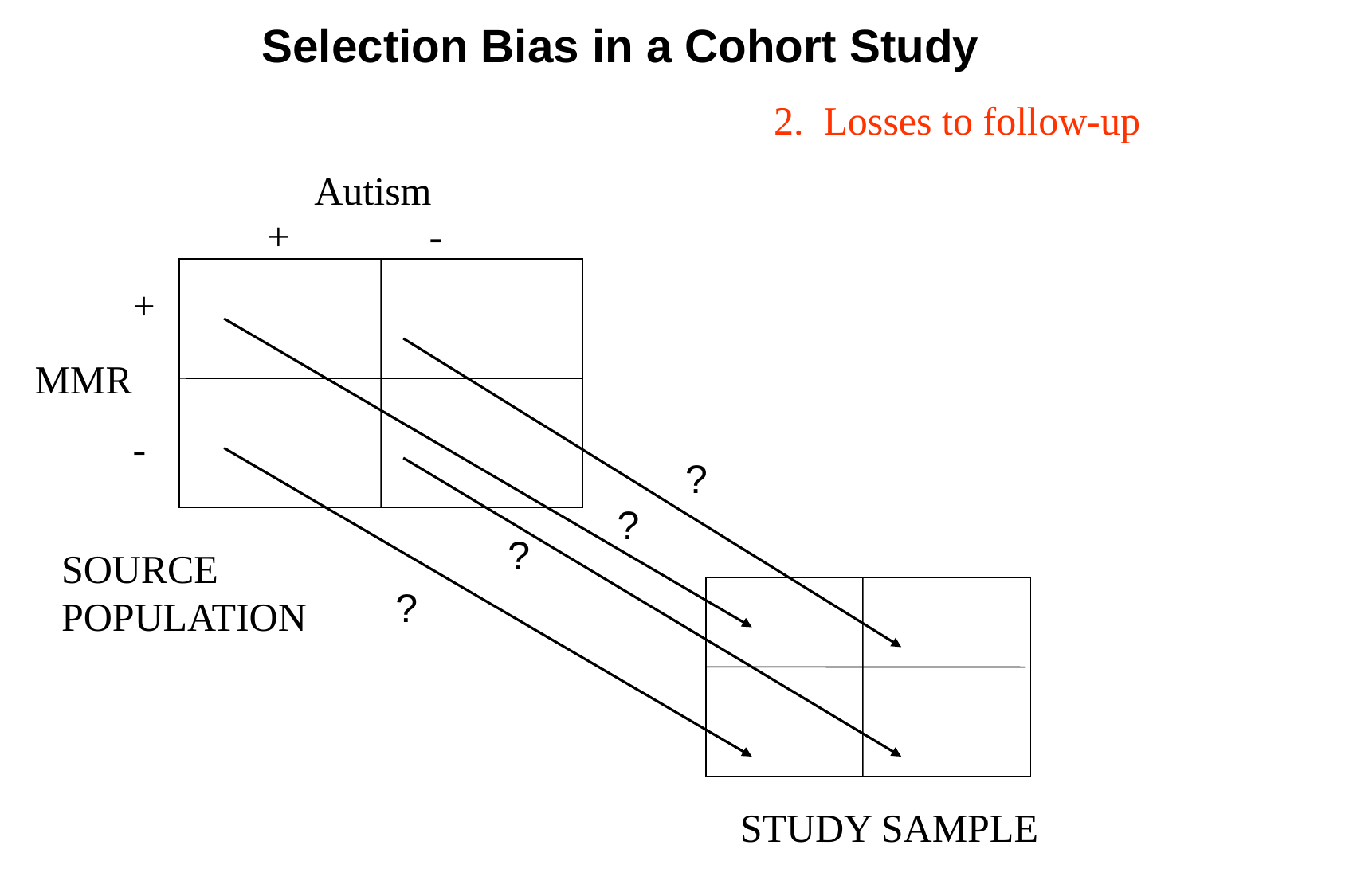

Selection Bias in a Cohort Study
2.  Losses to follow-up
Autism

+              -

+

-

MMR

?
?
?
?

SOURCE POPULATION

STUDY SAMPLE